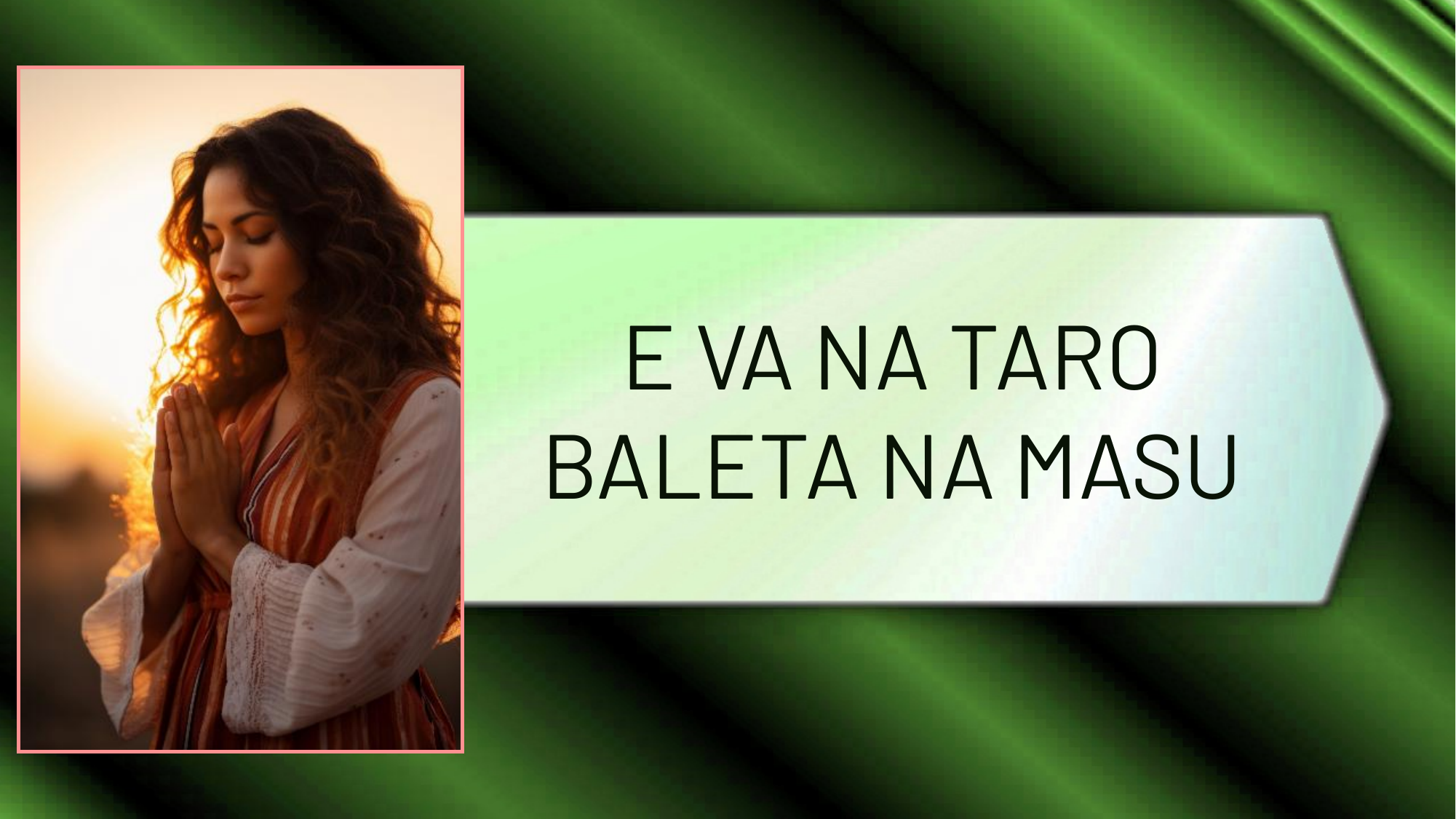

E VA NA TARO BALETA NA MASU